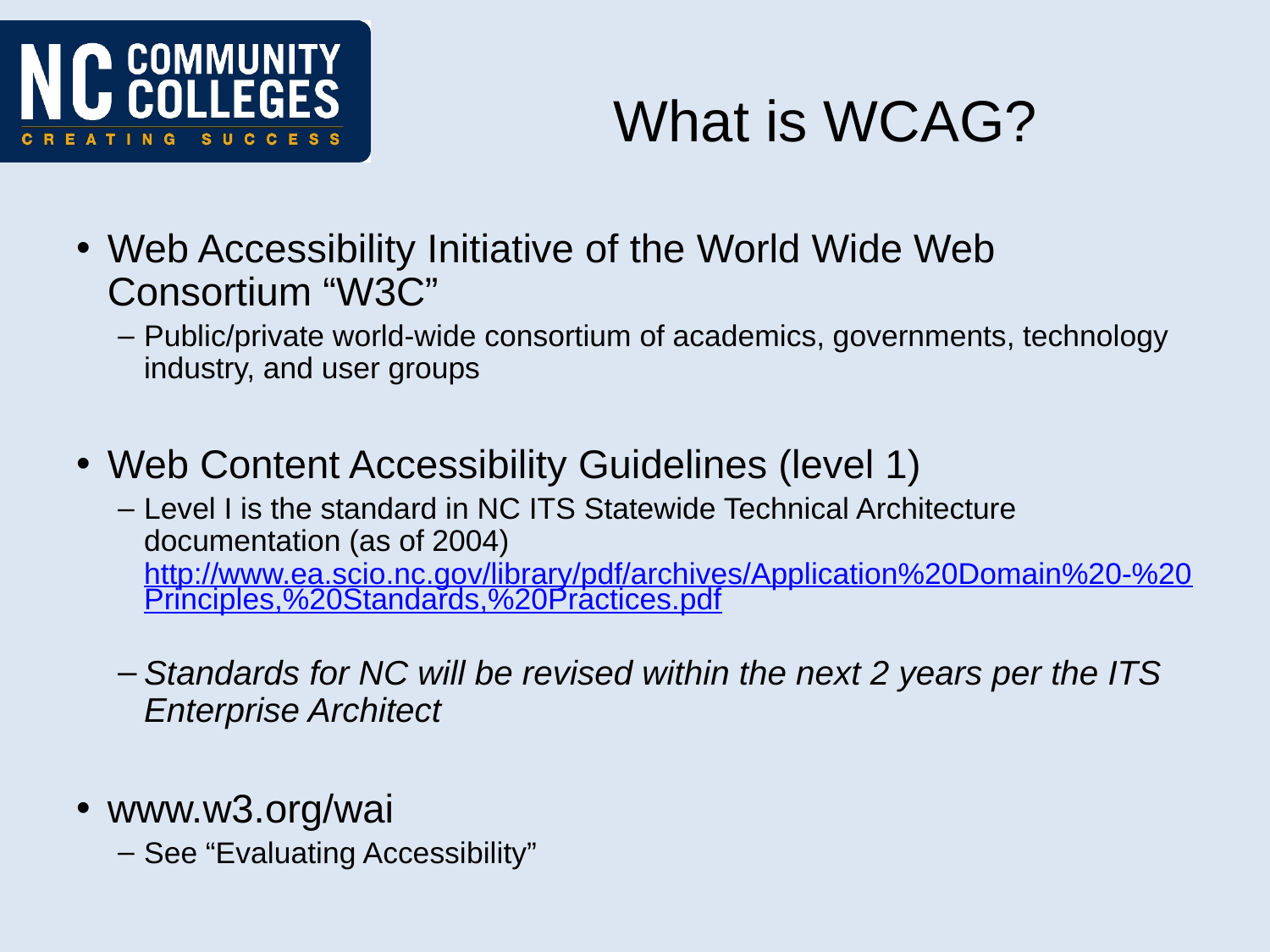

# What is WCAG?
Web Accessibility Initiative of the World Wide Web Consortium “W3C”
Public/private world-wide consortium of academics, governments, technology industry, and user groups

Web Content Accessibility Guidelines (level 1)
Level I is the standard in NC ITS Statewide Technical Architecture documentation (as of 2004) http://www.ea.scio.nc.gov/library/pdf/archives/Application%20Domain%20-%20Principles,%20Standards,%20Practices.pdf
Standards for NC will be revised within the next 2 years per the ITS Enterprise Architect

www.w3.org/wai
See “Evaluating Accessibility”